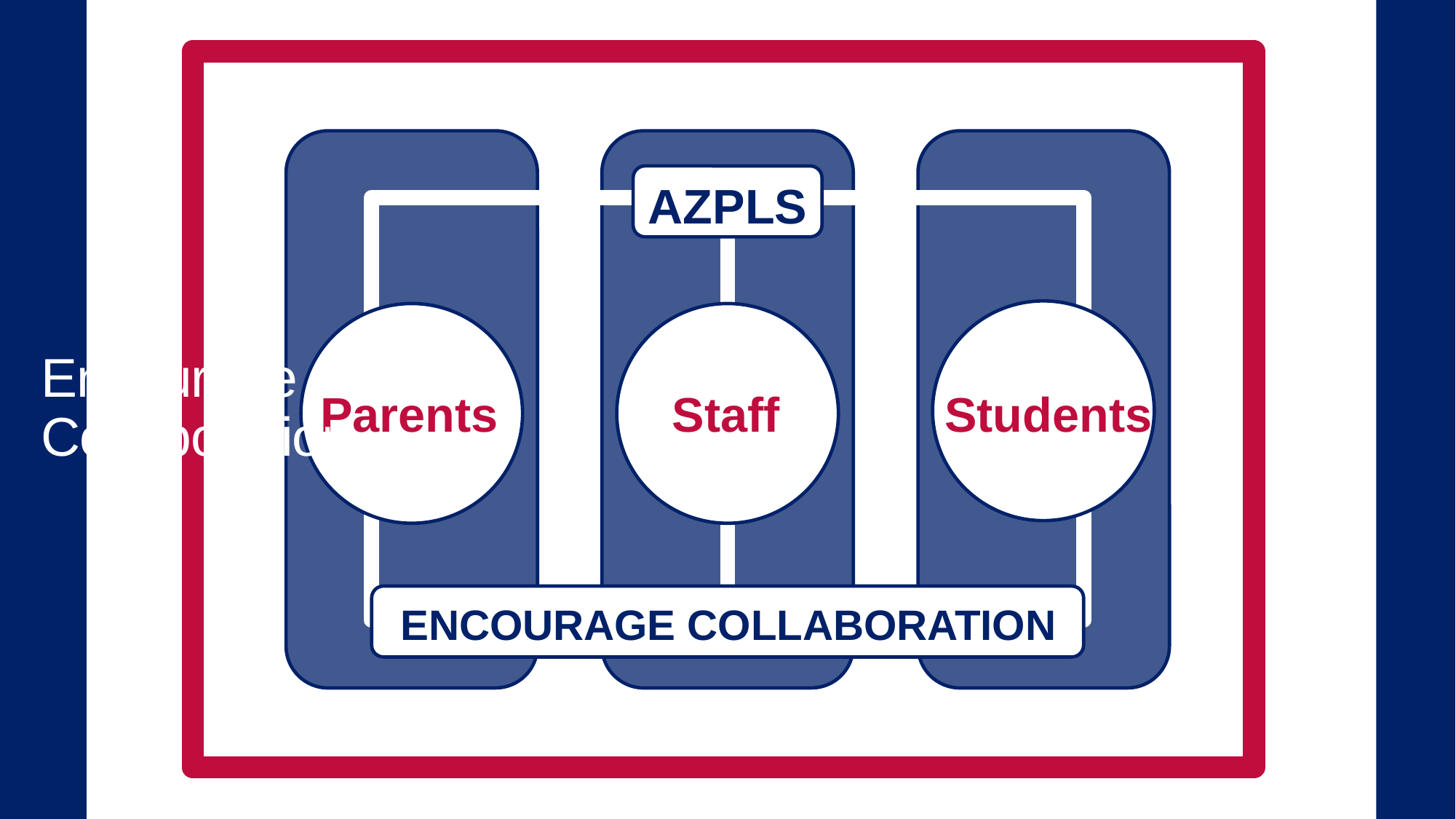

Encourage Collaboration

AZPLS

Parents
Staff
Students

ENCOURAGE COLLABORATION